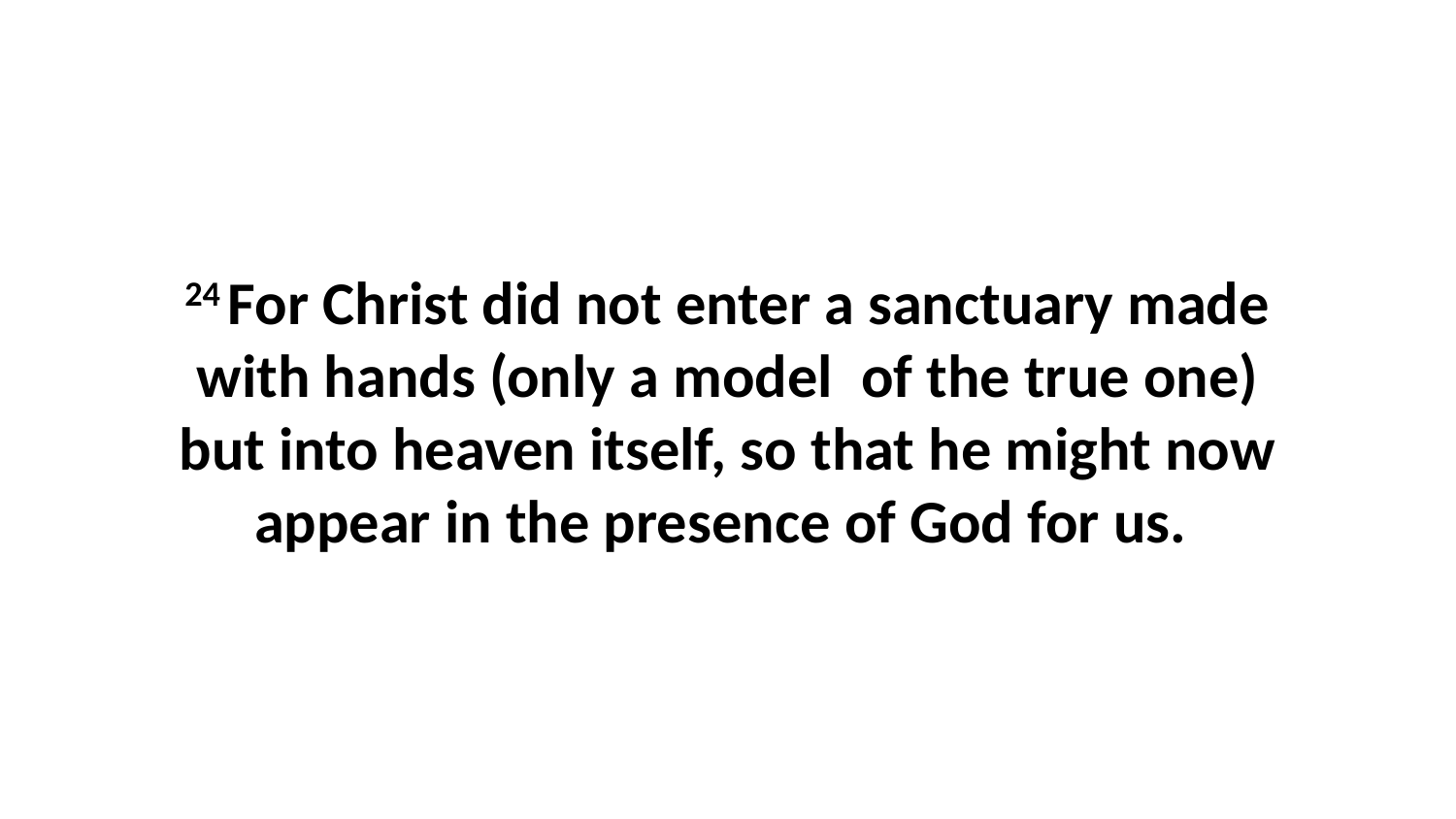

24 For Christ did not enter a sanctuary made with hands (only a model  of the true one) but into heaven itself, so that he might now appear in the presence of God for us.